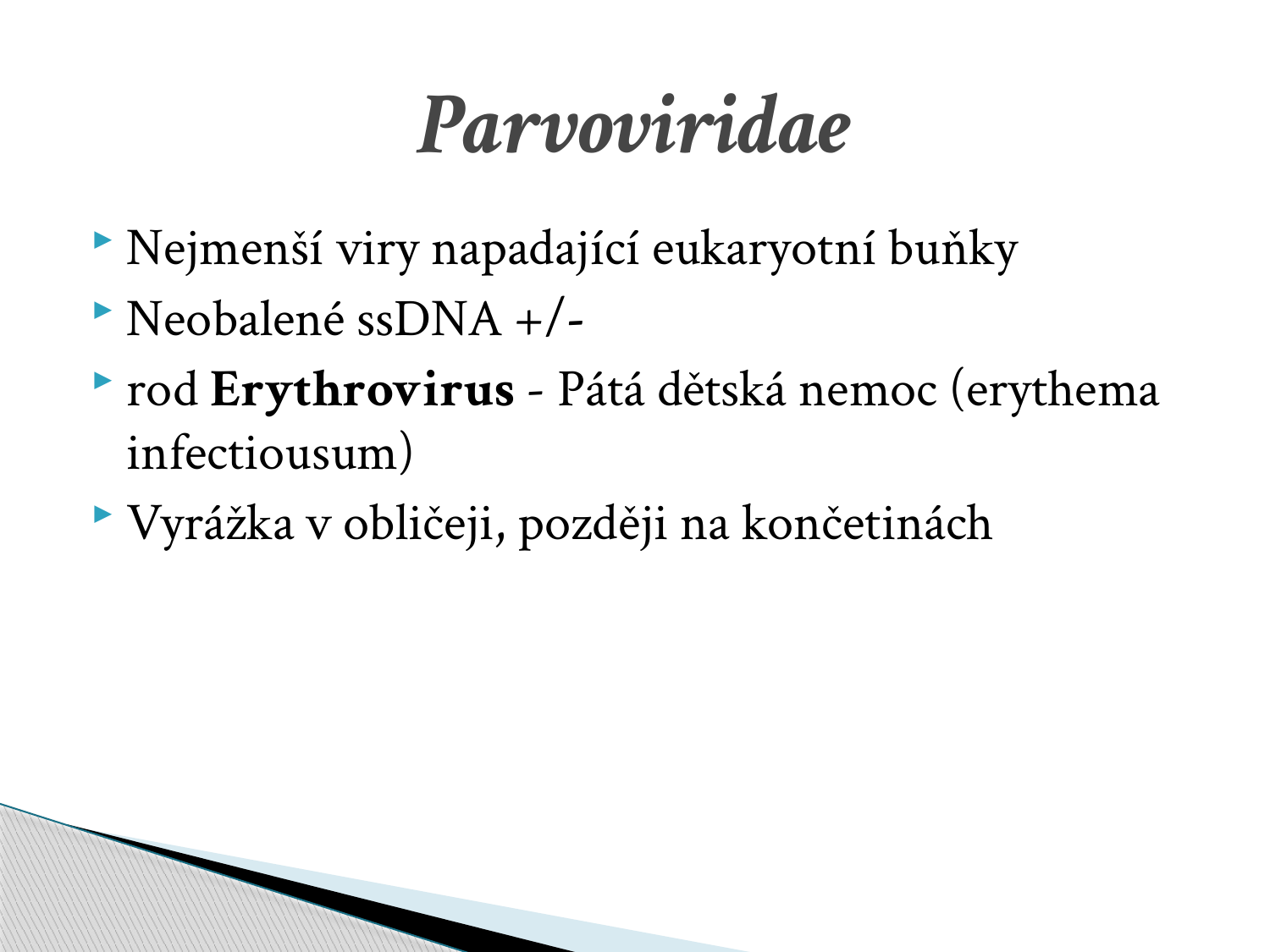

Parvoviridae
Nejmenší viry napadající eukaryotní buňky
Neobalené ssDNA +/-
rod Erythrovirus - Pátá dětská nemoc (erythema infectiousum)
Vyrážka v obličeji, později na končetinách